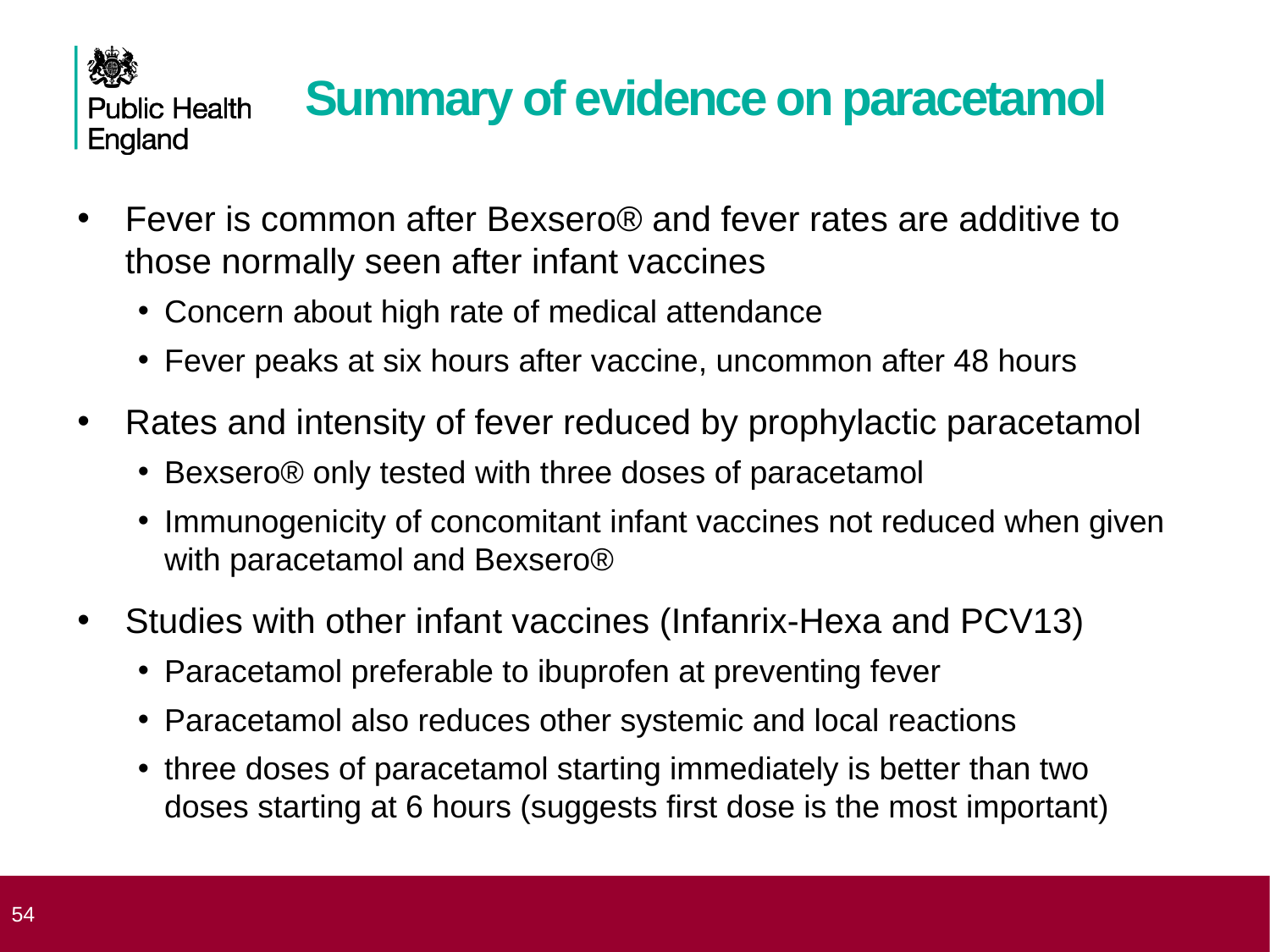

# Summary of evidence on paracetamol
Fever is common after Bexsero® and fever rates are additive to  those normally seen after infant vaccines
Concern about high rate of medical attendance
Fever peaks at six hours after vaccine, uncommon after 48 hours
Rates and intensity of fever reduced by prophylactic paracetamol
Bexsero® only tested with three doses of paracetamol
Immunogenicity of concomitant infant vaccines not reduced when given with paracetamol and Bexsero®
Studies with other infant vaccines (Infanrix-Hexa and PCV13)
Paracetamol preferable to ibuprofen at preventing fever
Paracetamol also reduces other systemic and local reactions
three doses of paracetamol starting immediately is better than two doses starting at 6 hours (suggests first dose is the most important)

  54